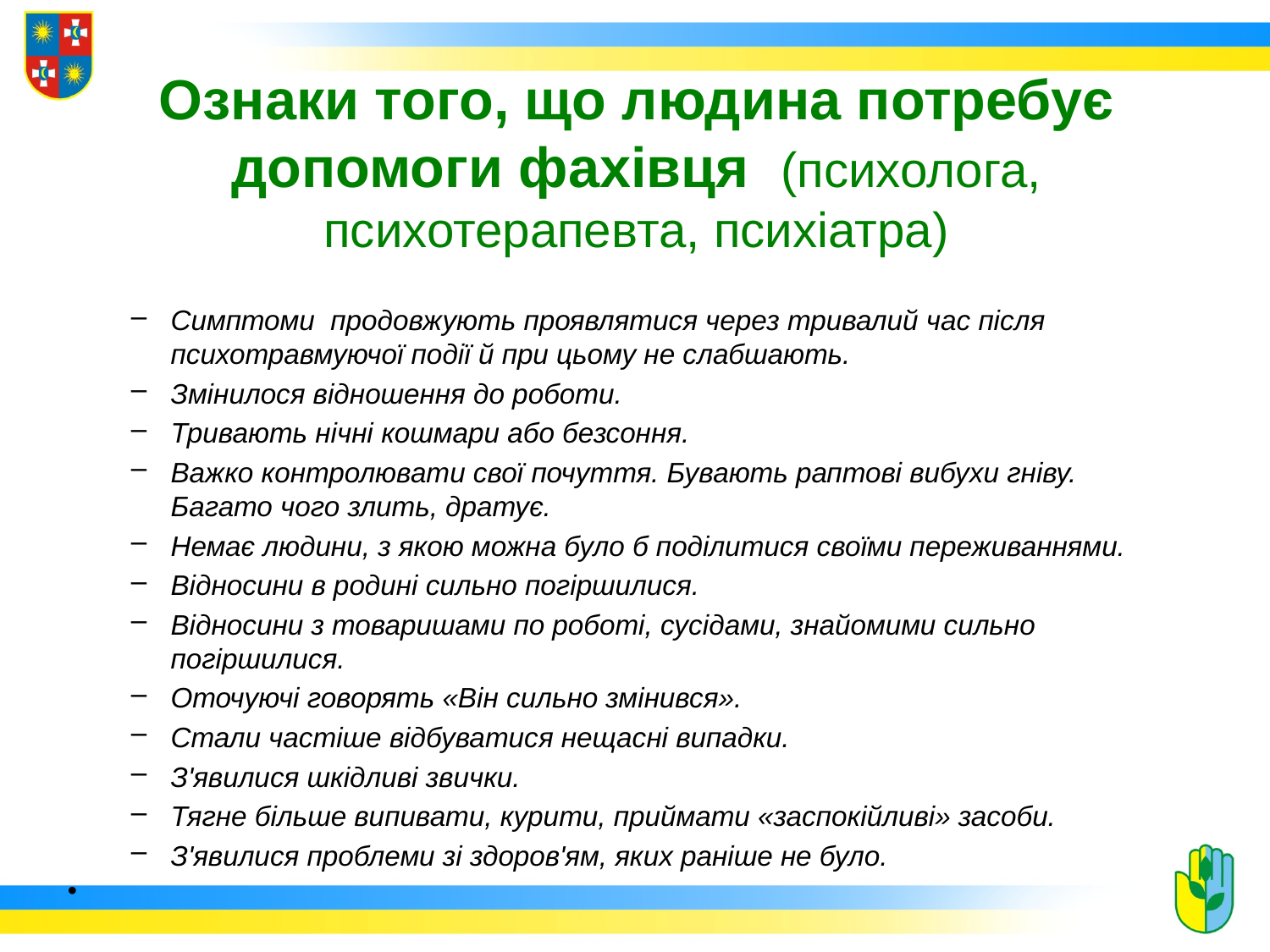

# Ознаки того, що людина потребує допомоги фахівця  (психолога, психотерапевта, психіатра)
Симптоми  продовжують проявлятися через тривалий час після психотравмуючої події й при цьому не слабшають.
Змінилося відношення до роботи.
Тривають нічні кошмари або безсоння.
Важко контролювати свої почуття. Бувають раптові вибухи гніву. Багато чого злить, дратує.
Немає людини, з якою можна було б поділитися своїми переживаннями.
Відносини в родині сильно погіршилися.
Відносини з товаришами по роботі, сусідами, знайомими сильно погіршилися.
Оточуючі говорять «Він сильно змінився».
Стали частіше відбуватися нещасні випадки.
З'явилися шкідливі звички.
Тягне більше випивати, курити, приймати «заспокійливі» засоби.
З'явилися проблеми зі здоров'ям, яких раніше не було.